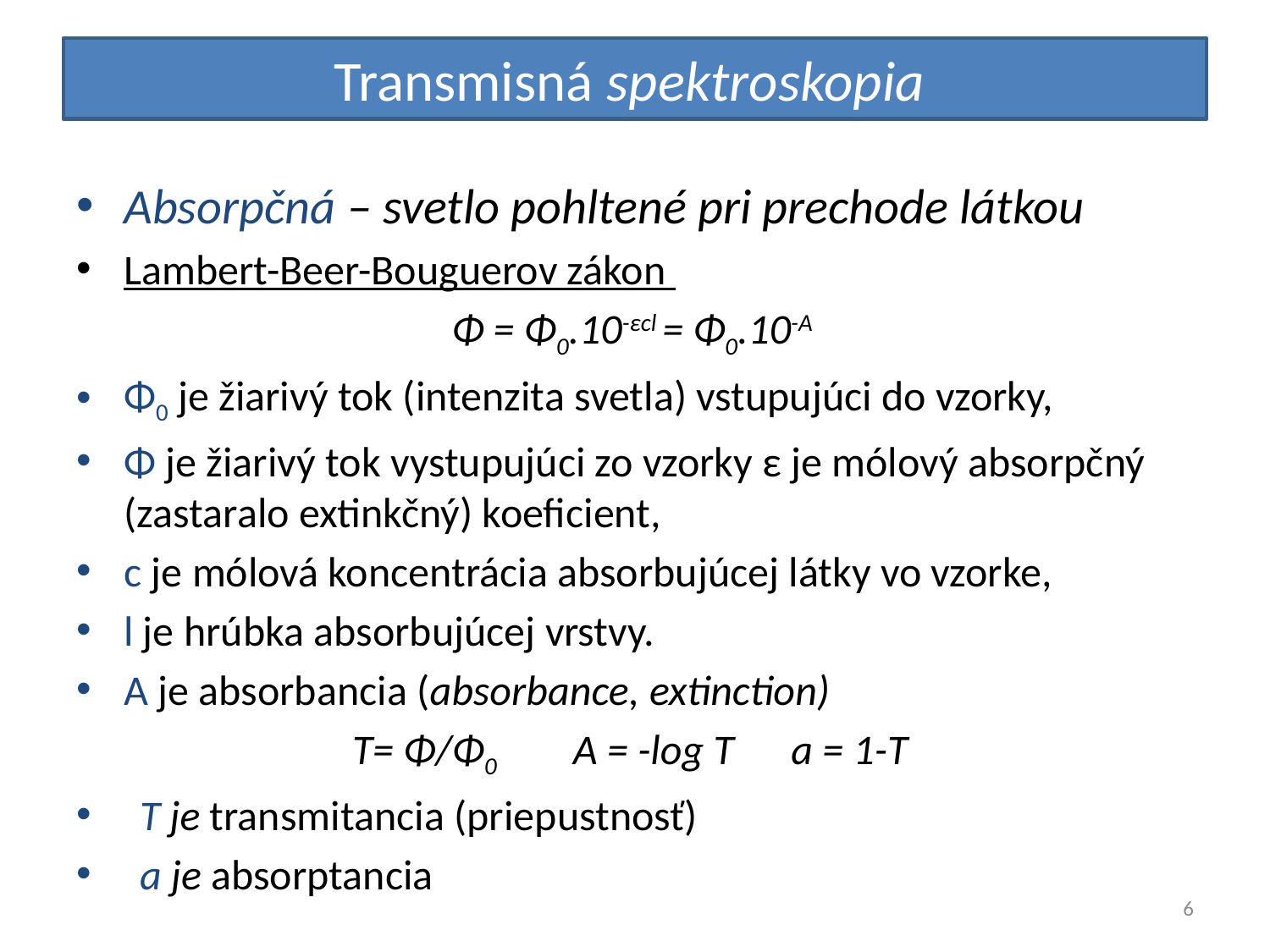

# Transmisná spektroskopia
Absorpčná – svetlo pohltené pri prechode látkou
Lambert-Beer-Bouguerov zákon
Φ = Φ0.10-εcl = Φ0.10-A
Φ0 je žiarivý tok (intenzita svetla) vstupujúci do vzorky,
Φ je žiarivý tok vystupujúci zo vzorky ε je mólový absorpčný (zastaralo extinkčný) koeficient,
c je mólová koncentrácia absorbujúcej látky vo vzorke,
l je hrúbka absorbujúcej vrstvy.
A je absorbancia (absorbance, extinction)
T= Φ/Φ0        A = -log T      a = 1-T
T je transmitancia (priepustnosť)
a je absorptancia

6